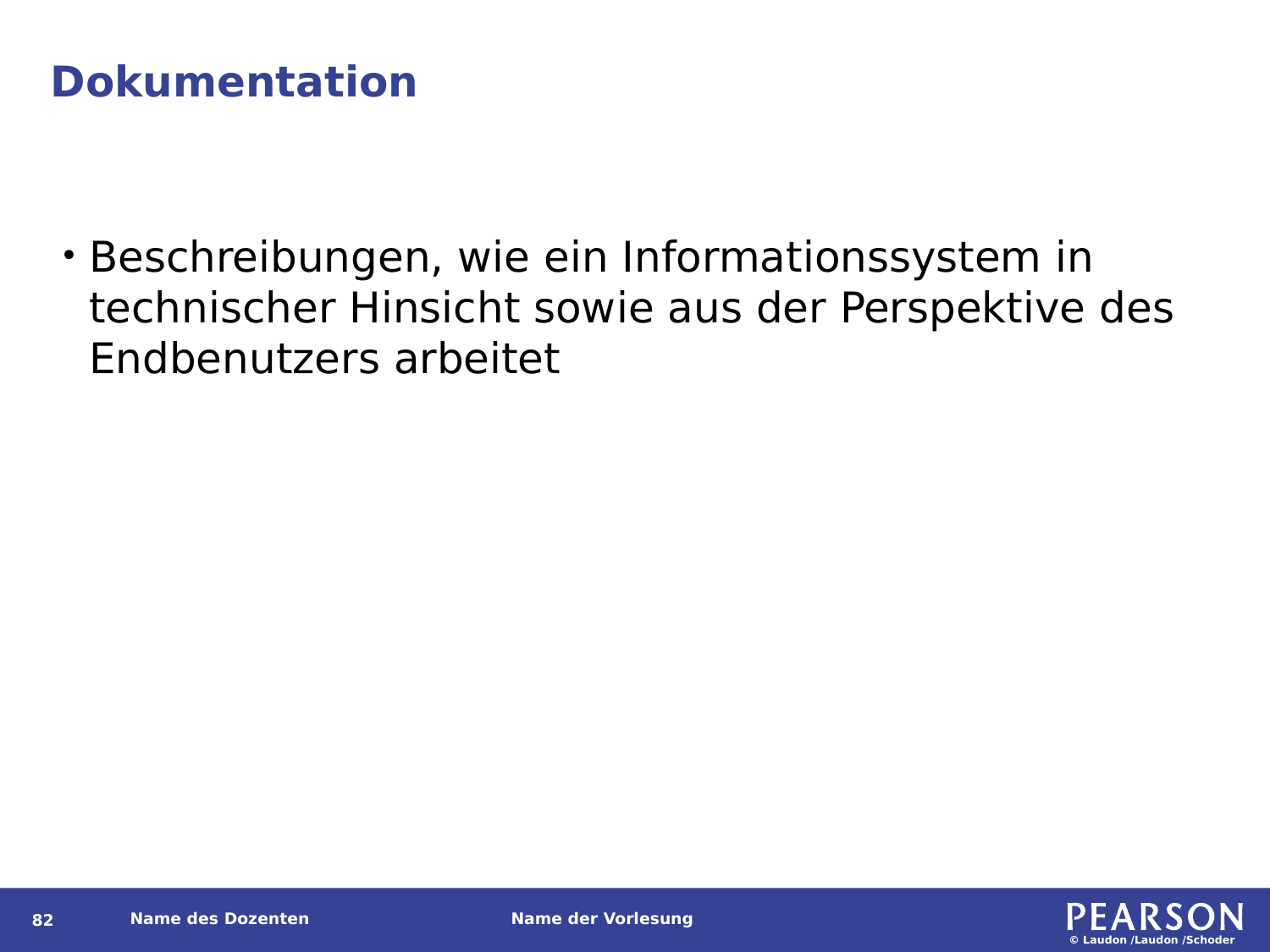

# Dokumentation

Beschreibungen, wie ein Informationssystem in technischer Hinsicht sowie aus der Perspektive des Endbenutzers arbeitet
82